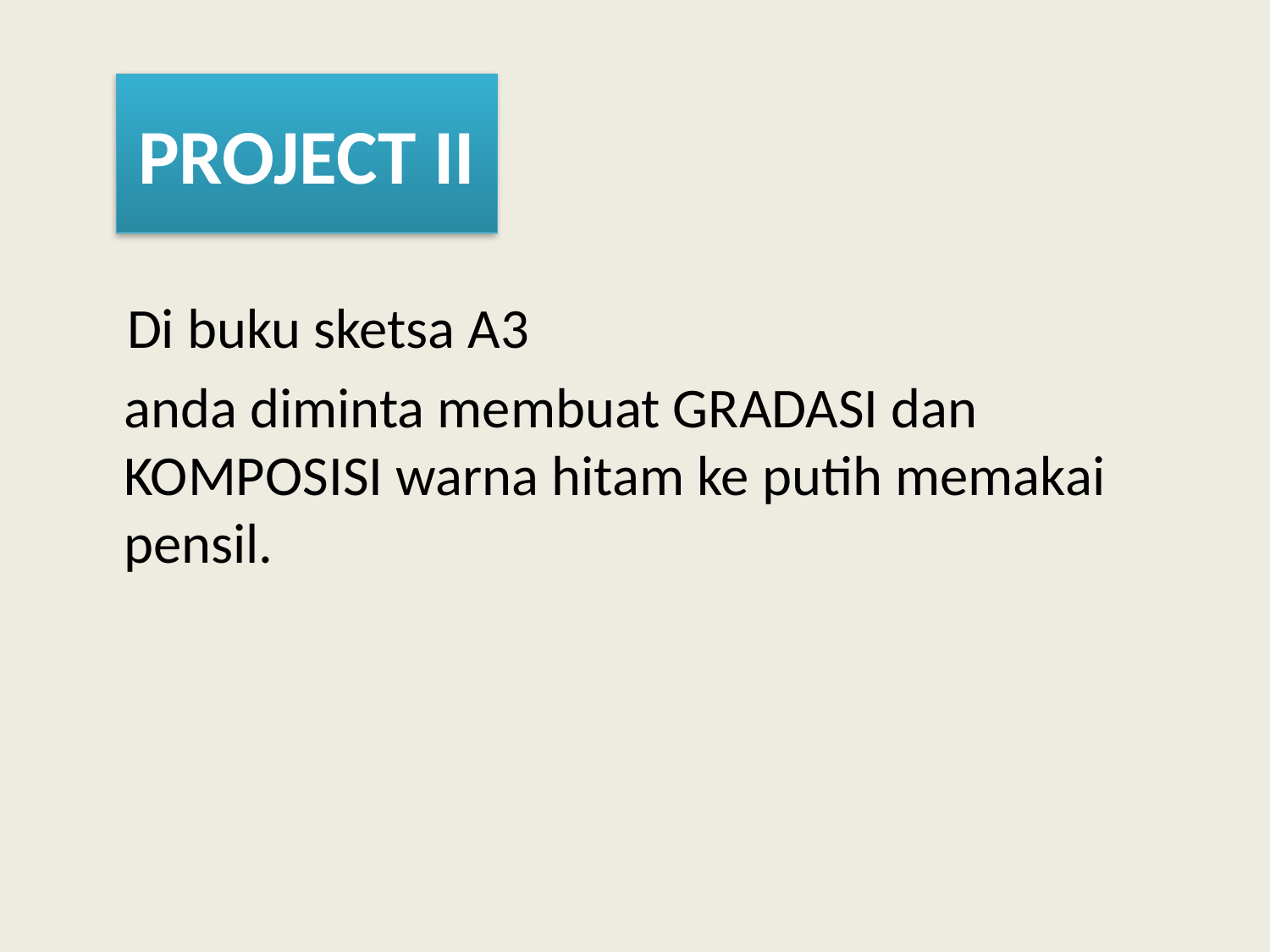

# PROJECT II
    Di buku sketsa A3
	anda diminta membuat GRADASI dan KOMPOSISI warna hitam ke putih memakai pensil.